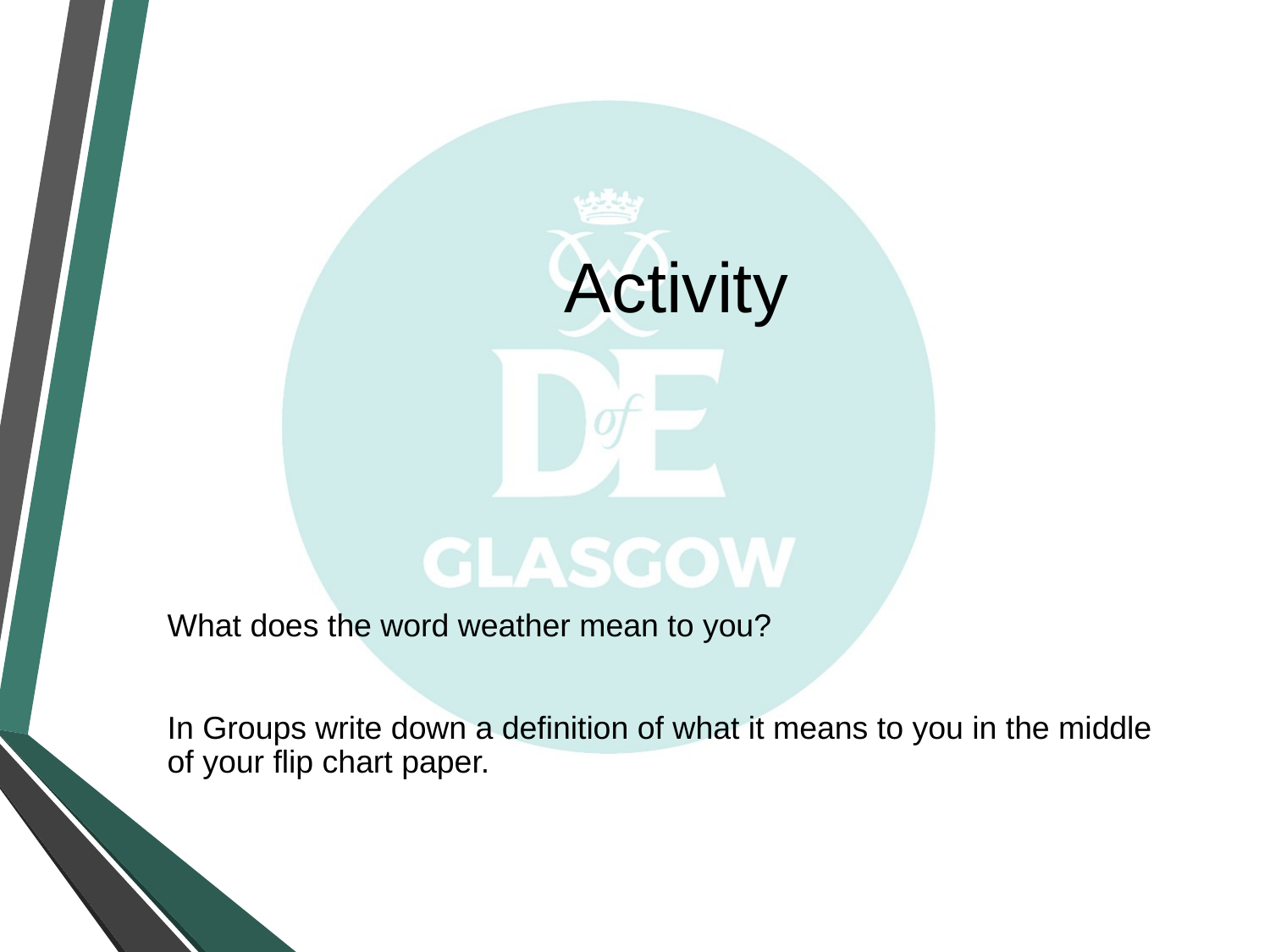

# Activity

What does the word weather mean to you?

In Groups write down a definition of what it means to you in the middle of your flip chart paper.